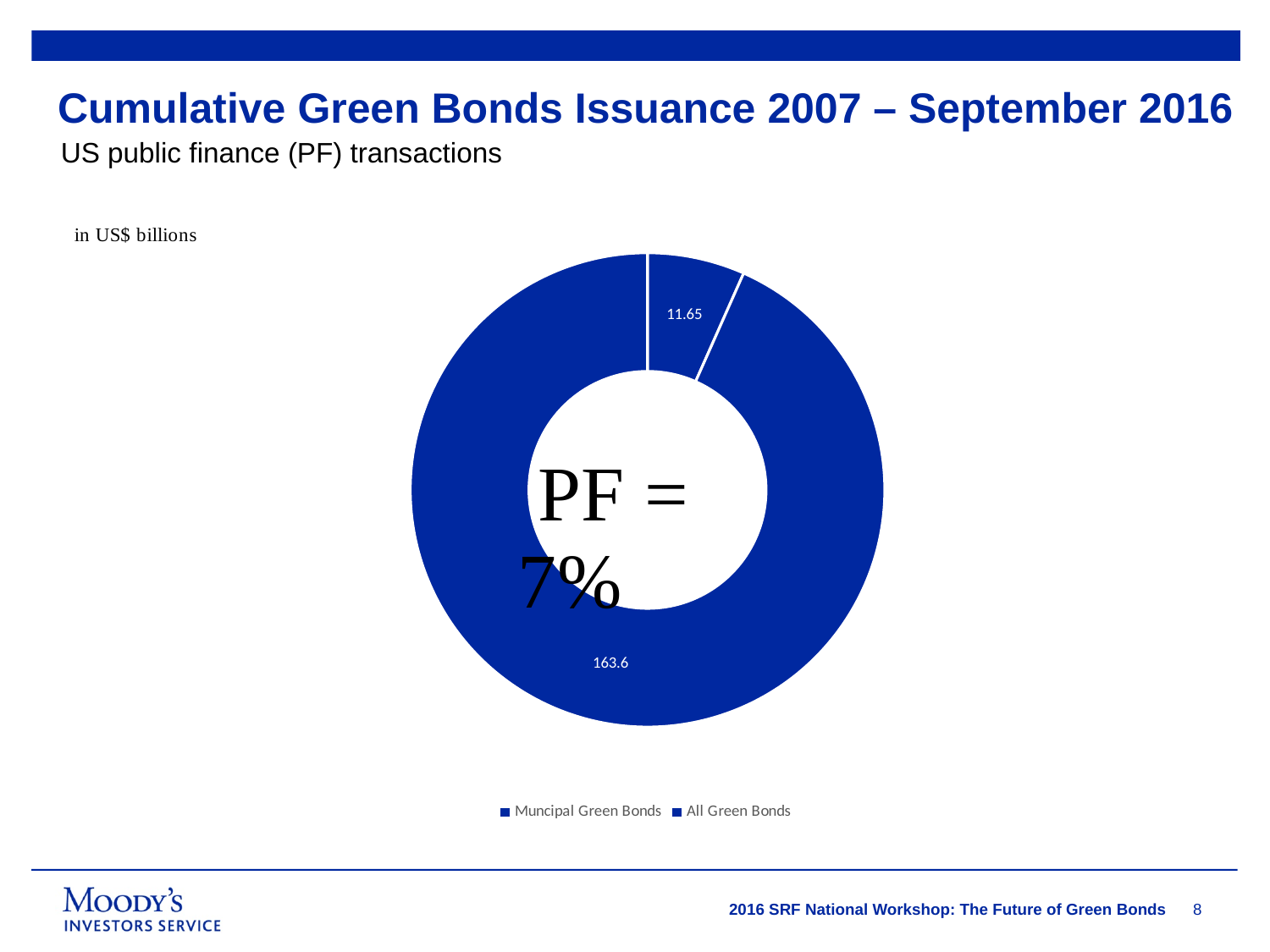

# Cumulative Green Bonds Issuance 2007 – September 2016
US public finance (PF) transactions

### Chart

| Category |
|---|

### Chart

| Category |  |
|---|---|
| Muncipal Green Bonds | 11.65 |
| All Green Bonds | 163.6 |

### Chart

| Category |
|---|

### Chart

| Category |
|---|
8